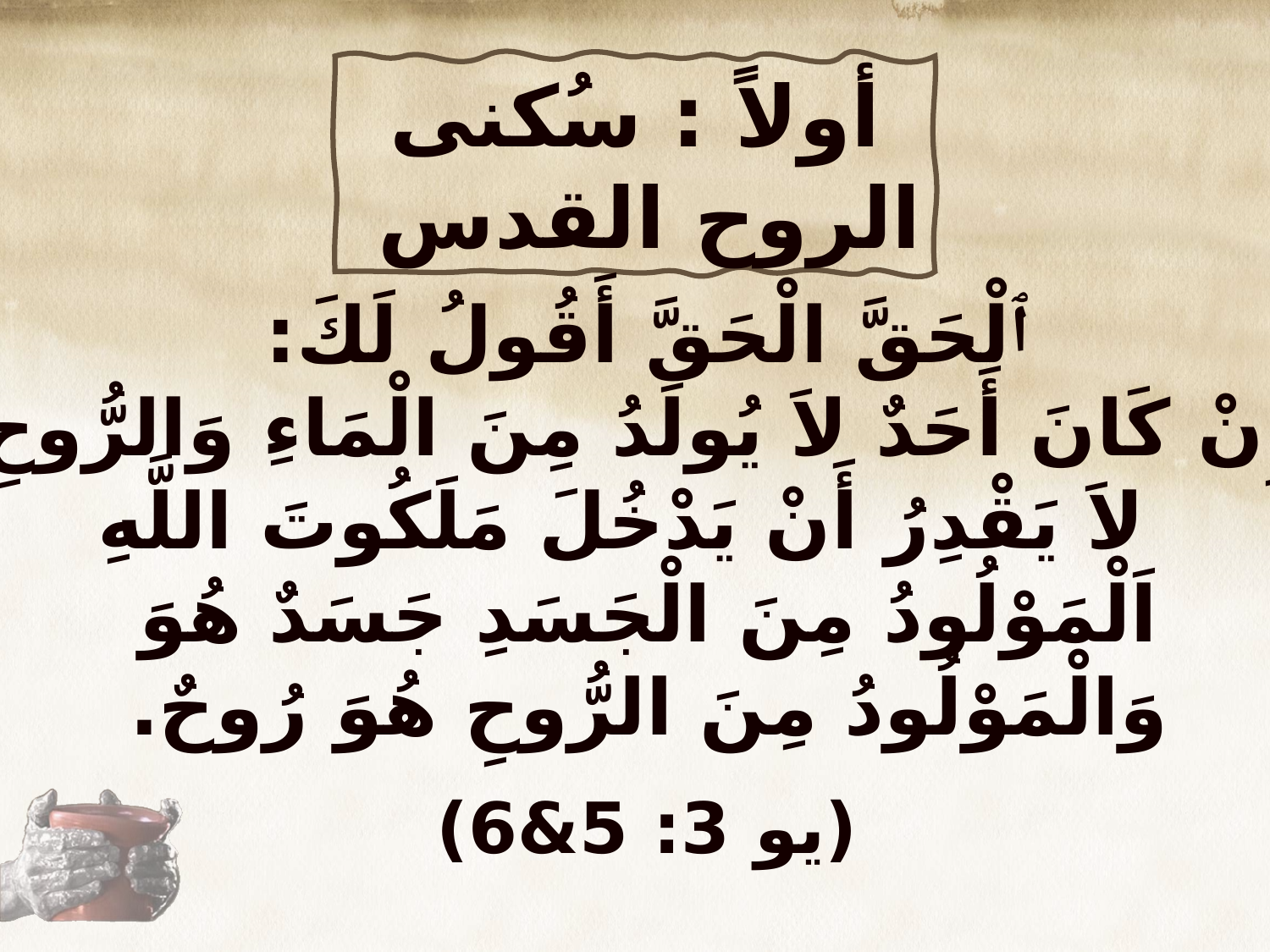

أولاً : سُكنى الروح القدس
ﭐلْحَقَّ الْحَقَّ أَقُولُ لَكَ:
إِنْ كَانَ أَحَدٌ لاَ يُولَدُ مِنَ الْمَاءِ وَالرُّوحِ
 لاَ يَقْدِرُ أَنْ يَدْخُلَ مَلَكُوتَ اللَّهِ
اَلْمَوْلُودُ مِنَ الْجَسَدِ جَسَدٌ هُوَ
وَالْمَوْلُودُ مِنَ الرُّوحِ هُوَ رُوحٌ.
(يو 3: 5&6)